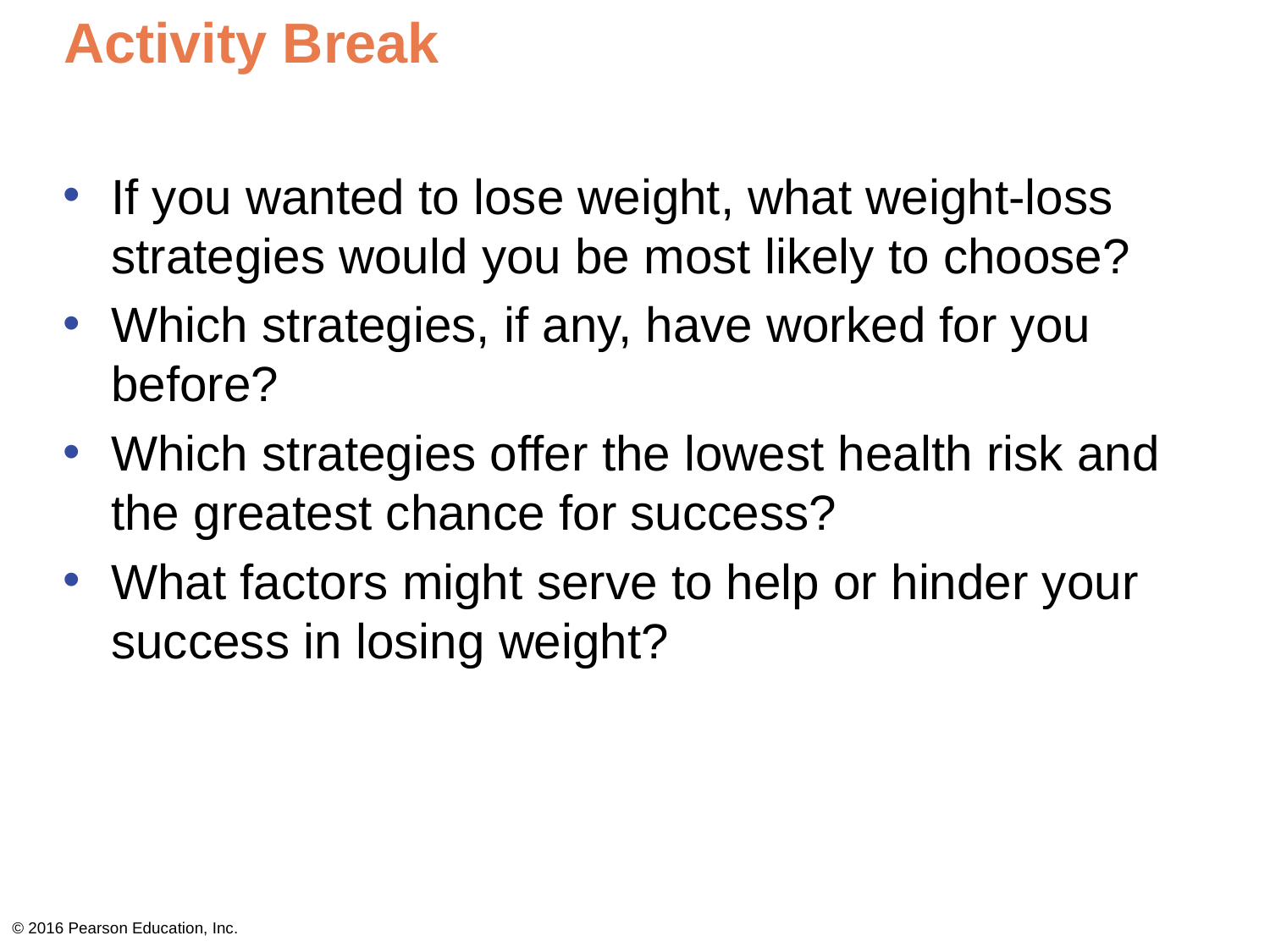

# Activity Break
If you wanted to lose weight, what weight-loss strategies would you be most likely to choose?
Which strategies, if any, have worked for you before?
Which strategies offer the lowest health risk and the greatest chance for success?
What factors might serve to help or hinder your success in losing weight?
© 2016 Pearson Education, Inc.